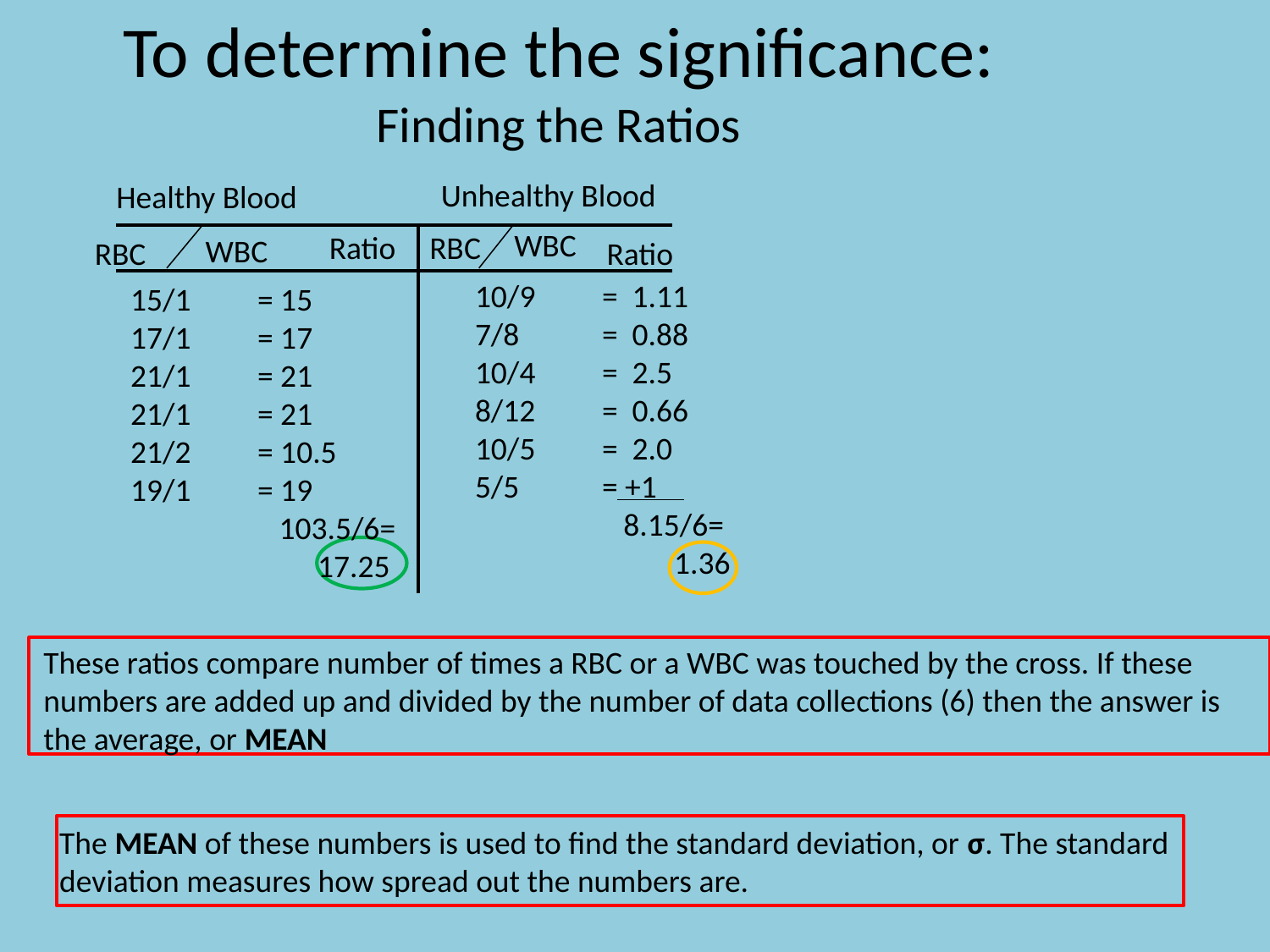

# To determine the significance: Finding the Ratios
Unhealthy Blood
Healthy Blood
WBC
RBC
WBC
RBC
10/9 	=  1.11
7/8 	=  0.88
10/4	=  2.5
8/12	=  0.66
10/5	=  2.0
5/5 	= +1
	   8.15/6=
	          1.36

Ratio
Ratio
15/1	= 15
17/1	= 17
21/1 	= 21
21/1 	= 21
21/2 	= 10.5
19/1	= 19
	   103.5/6=
                          17.25
These ratios compare number of times a RBC or a WBC was touched by the cross. If these numbers are added up and divided by the number of data collections (6) then the answer is the average, or MEAN

The MEAN of these numbers is used to find the standard deviation, or σ. The standard deviation measures how spread out the numbers are.